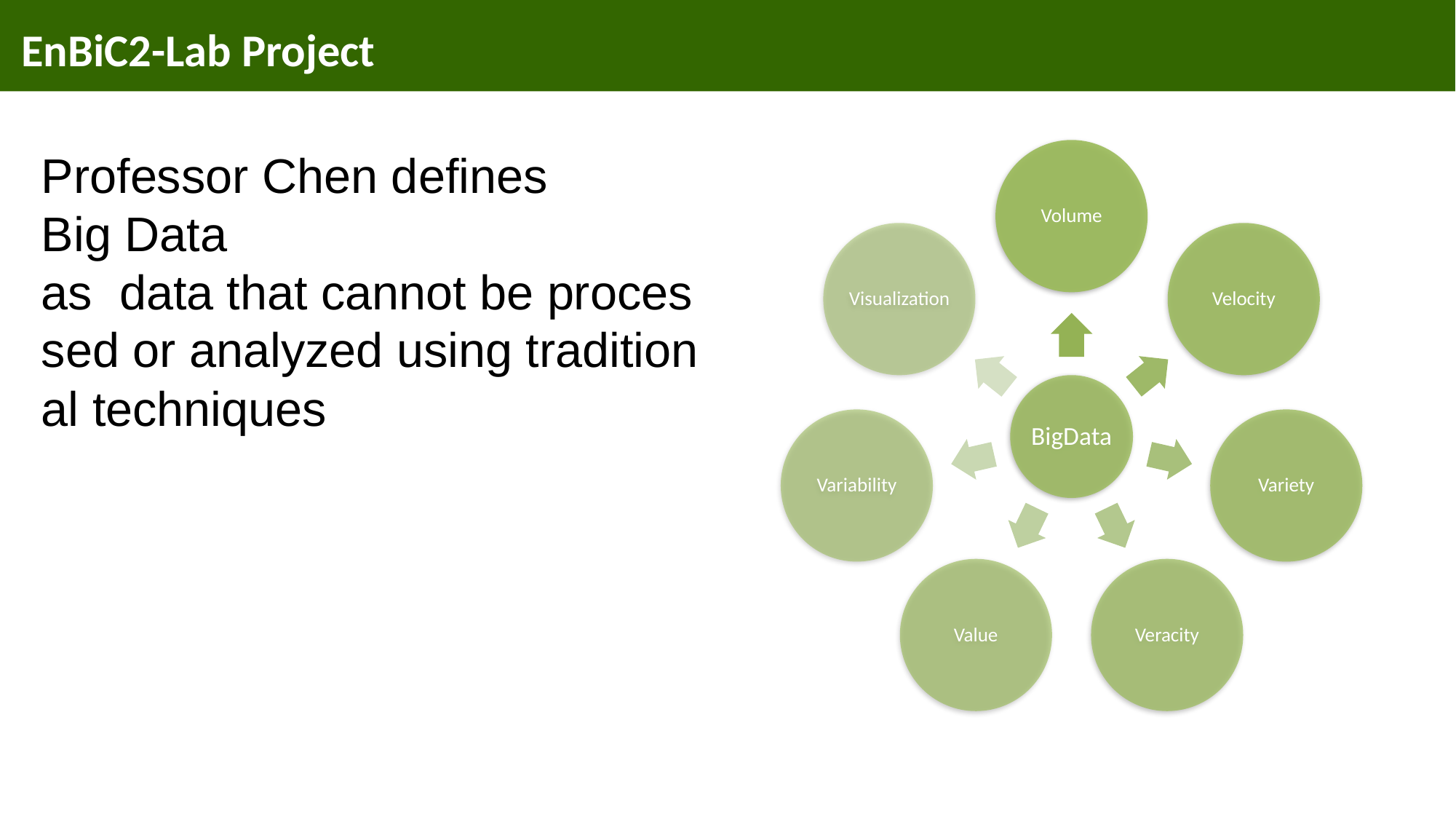

EnBiC2-Lab Project

Professor Chen defines Big Data as  data that cannot be processed or analyzed using traditional techniques

BigData

Volume

Velocity

Variety

Veracity

Value

Variability

Visualization